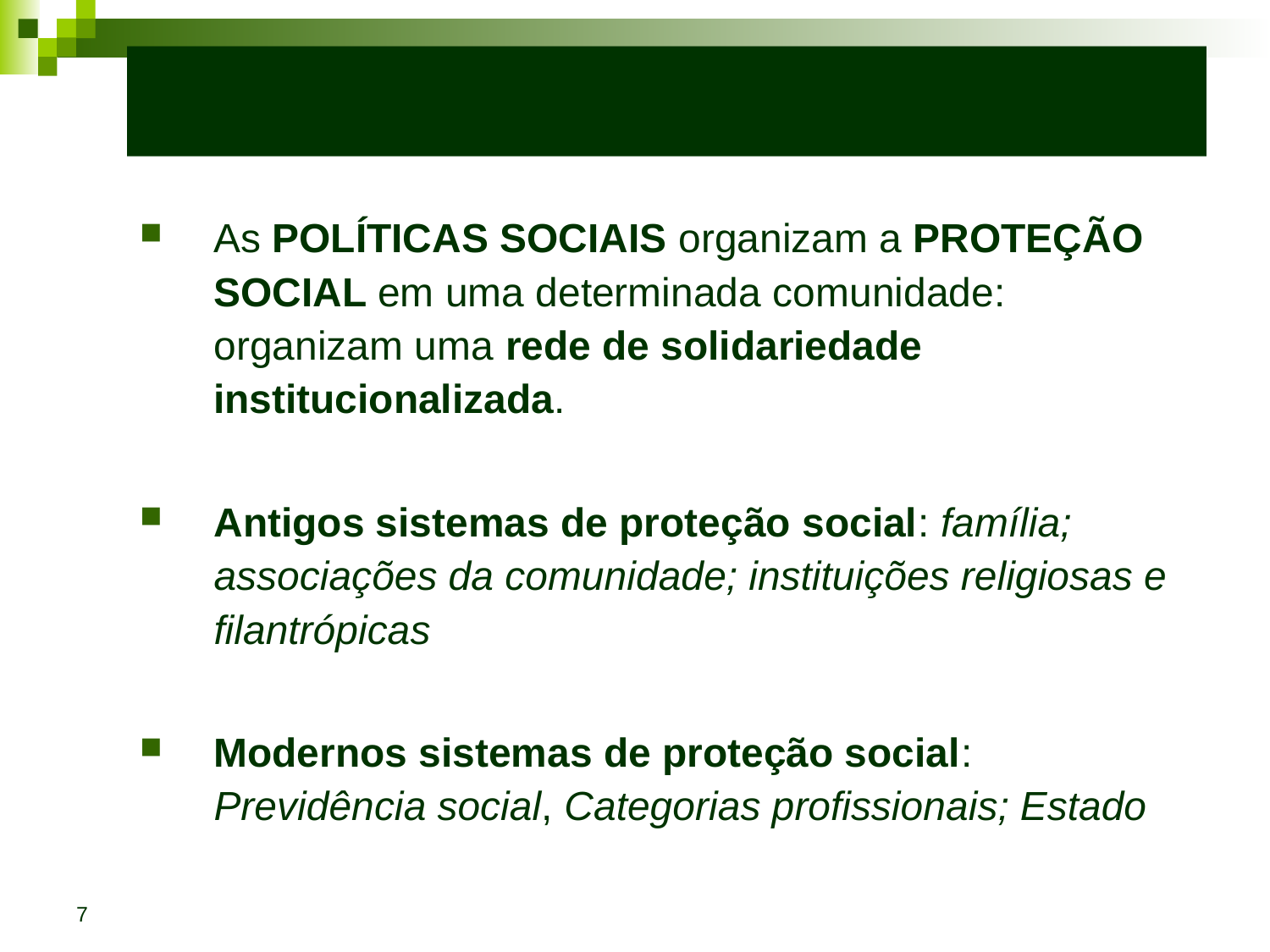

# SAÚDE E PROTEÇÃO SOCIAL
As POLÍTICAS SOCIAIS organizam a PROTEÇÃO SOCIAL em uma determinada comunidade: organizam uma rede de solidariedade institucionalizada.

Antigos sistemas de proteção social: família; associações da comunidade; instituições religiosas e filantrópicas

Modernos sistemas de proteção social: Previdência social, Categorias profissionais; Estado

7